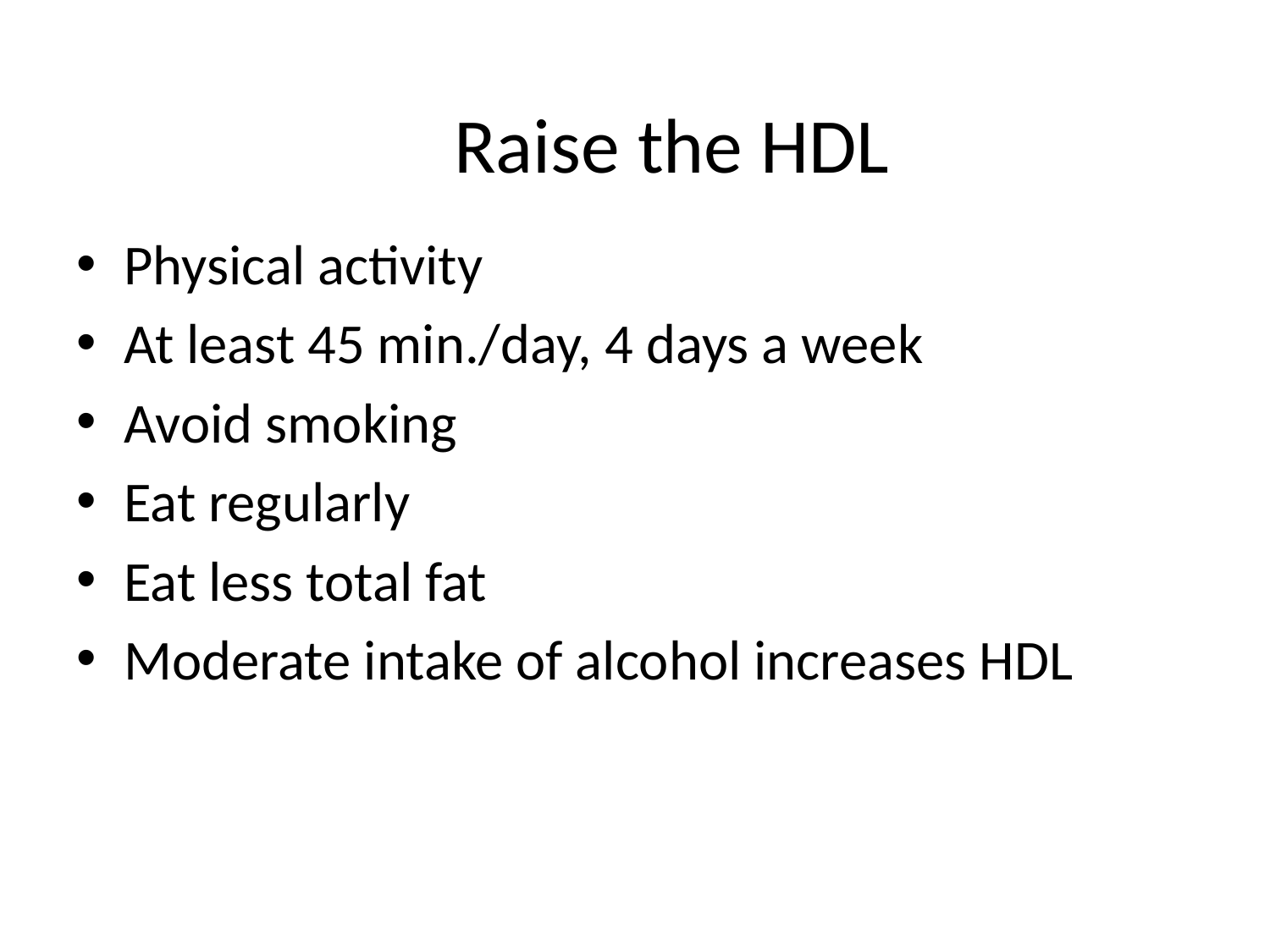

# Raise the HDL
Physical activity
At least 45 min./day, 4 days a week
Avoid smoking
Eat regularly
Eat less total fat
Moderate intake of alcohol increases HDL